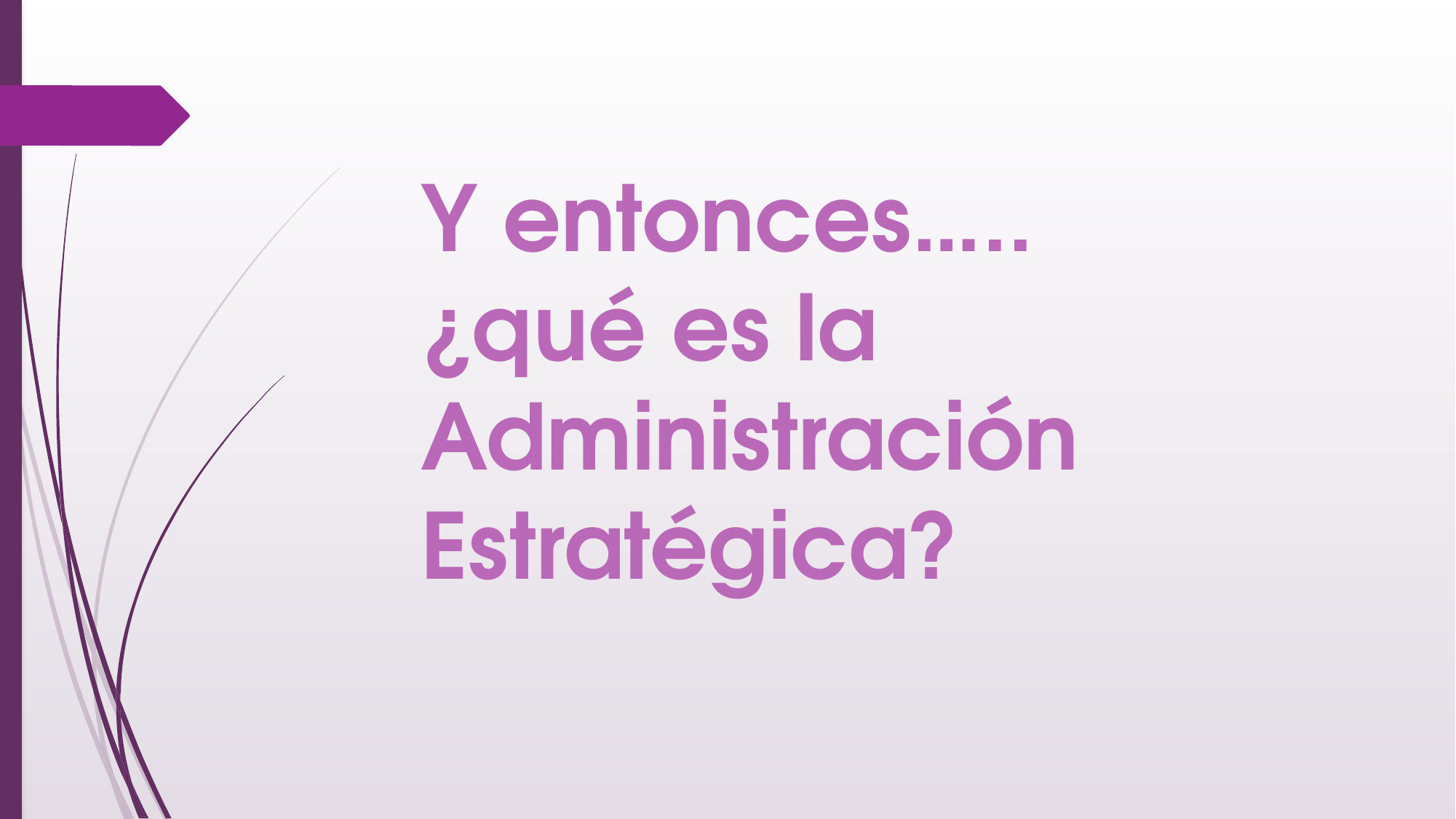

Y entonces…..  ¿qué es la Administración Estratégica?